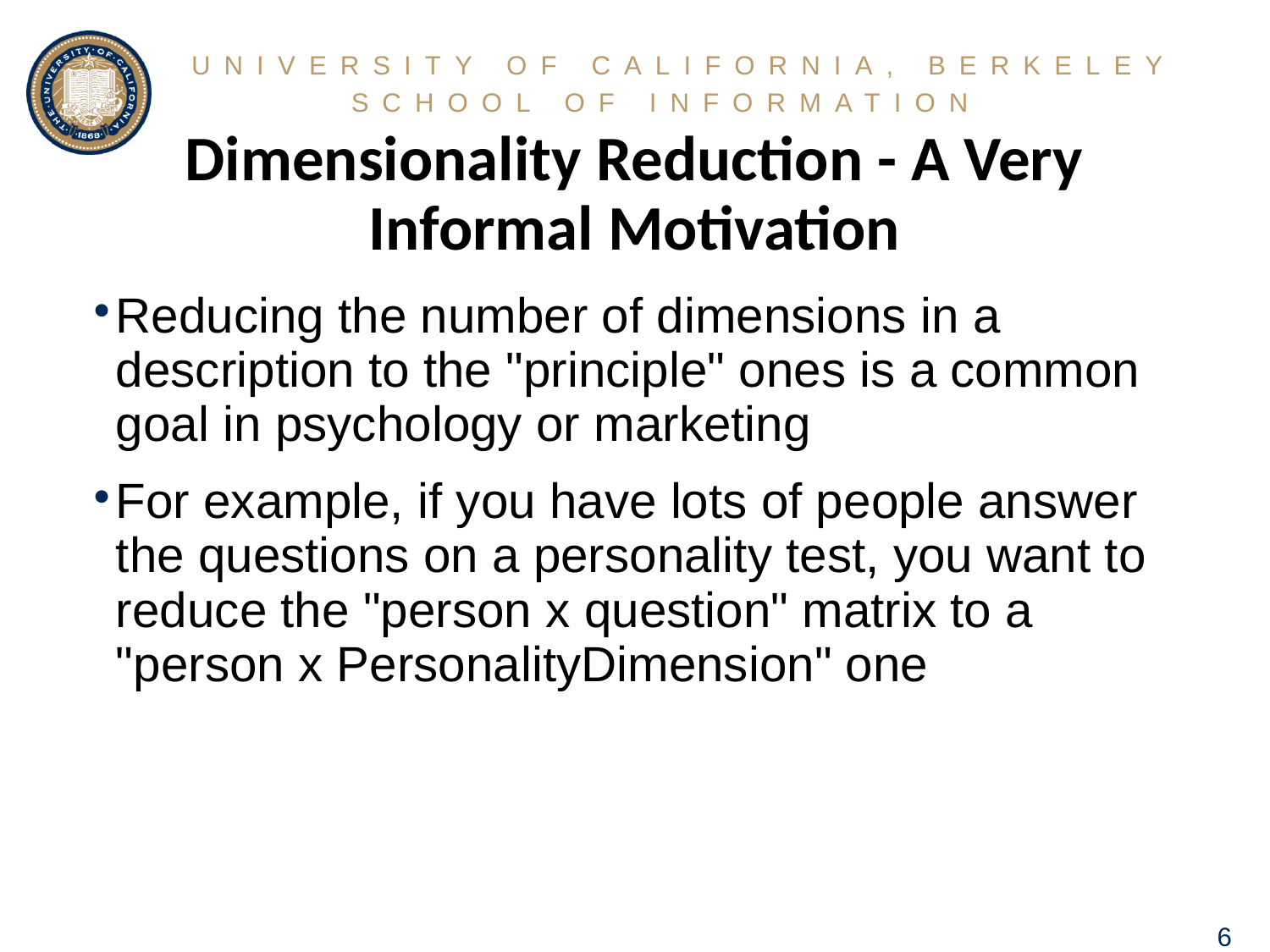

# Dimensionality Reduction - A Very Informal Motivation

Reducing the number of dimensions in a description to the "principle" ones is a common goal in psychology or marketing
For example, if you have lots of people answer the questions on a personality test, you want to reduce the "person x question" matrix to a "person x PersonalityDimension" one
6